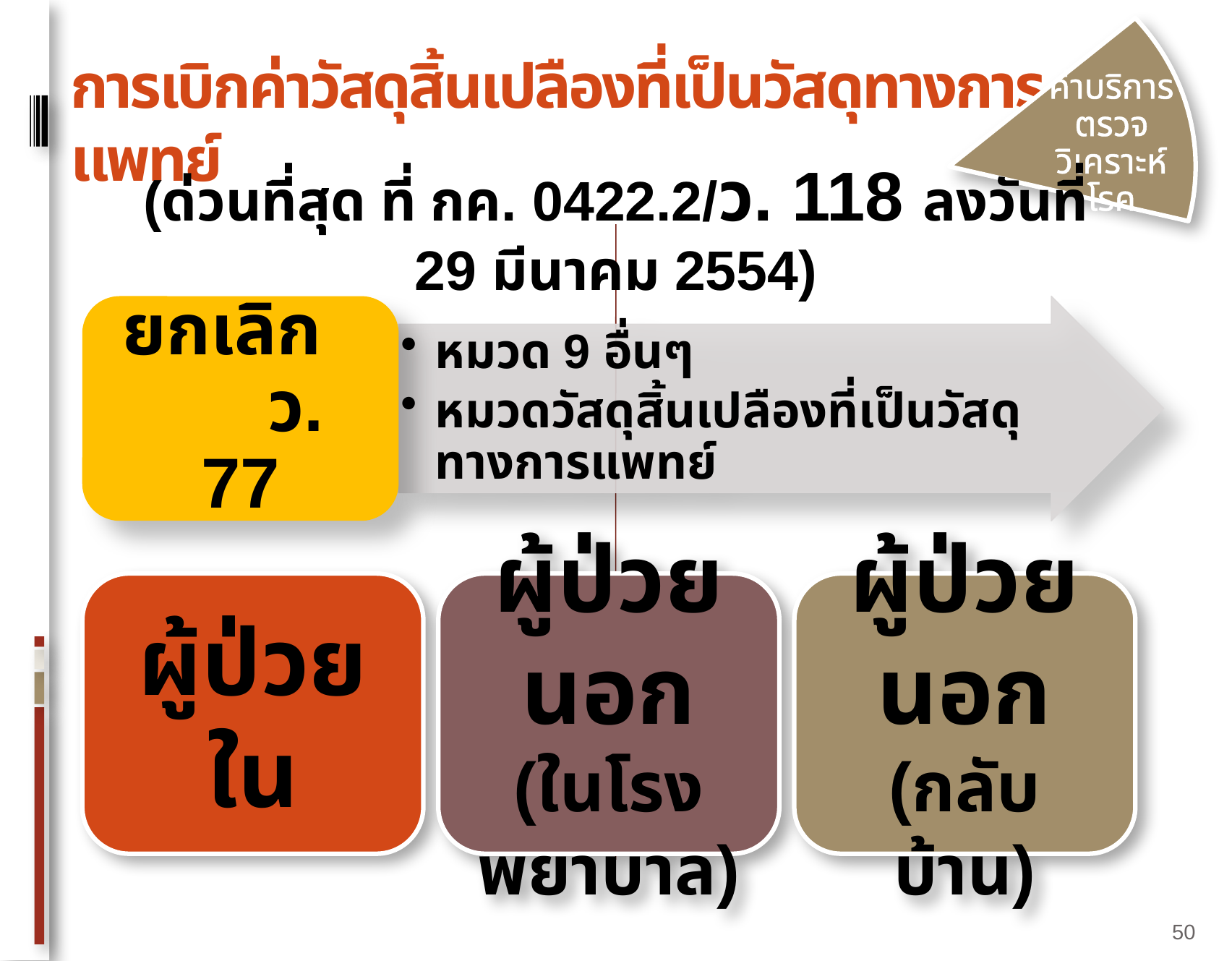

ค่าบริการ ตรวจวิเคราะห์โรค
# การเบิกค่าวัสดุสิ้นเปลืองที่เป็นวัสดุทางการแพทย์
(ด่วนที่สุด ที่ กค. 0422.2/ว. 118 ลงวันที่ 29 มีนาคม 2554)
หมวด 9 อื่นๆ
หมวดวัสดุสิ้นเปลืองที่เป็นวัสดุทางการแพทย์
ยกเลิก         ว. 77
ผู้ป่วยใน
ผู้ป่วยนอก
(ในโรงพยาบาล)
ผู้ป่วยนอก
(กลับบ้าน)
50